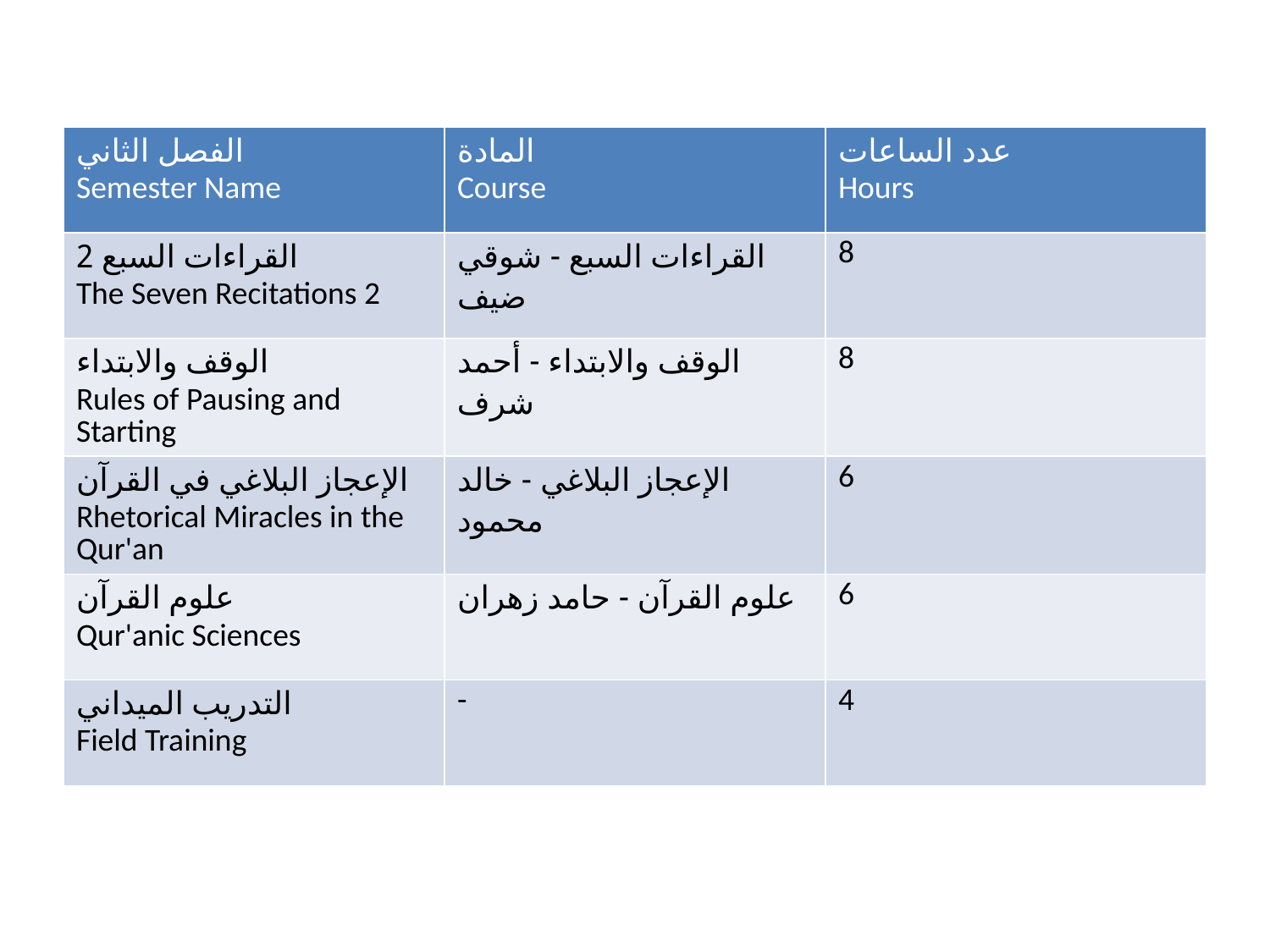

| الفصل الثاني Semester Name | المادة Course | عدد الساعات Hours |
| --- | --- | --- |
| القراءات السبع 2 The Seven Recitations 2 | القراءات السبع - شوقي ضيف | 8 |
| الوقف والابتداء Rules of Pausing and Starting | الوقف والابتداء - أحمد شرف | 8 |
| الإعجاز البلاغي في القرآن Rhetorical Miracles in the Qur'an | الإعجاز البلاغي - خالد محمود | 6 |
| علوم القرآن Qur'anic Sciences | علوم القرآن - حامد زهران | 6 |
| التدريب الميداني Field Training | - | 4 |